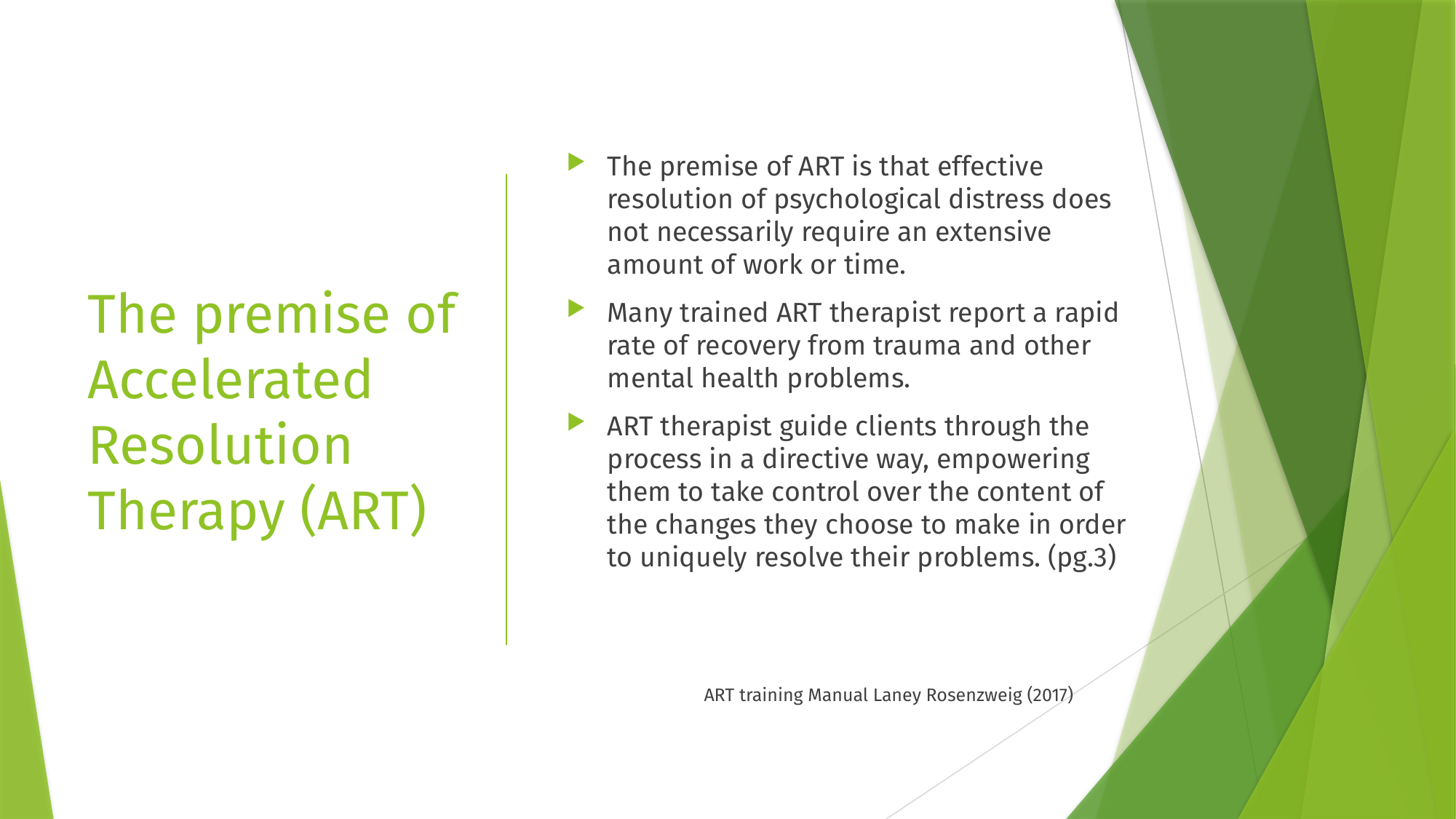

# The premise of Accelerated Resolution Therapy (ART)
The premise of ART is that effective resolution of psychological distress does not necessarily require an extensive amount of work or time.
Many trained ART therapist report a rapid rate of recovery from trauma and other mental health problems.
ART therapist guide clients through the process in a directive way, empowering them to take control over the content of the changes they choose to make in order to uniquely resolve their problems. (pg.3)

                            ART training Manual Laney Rosenzweig (2017)